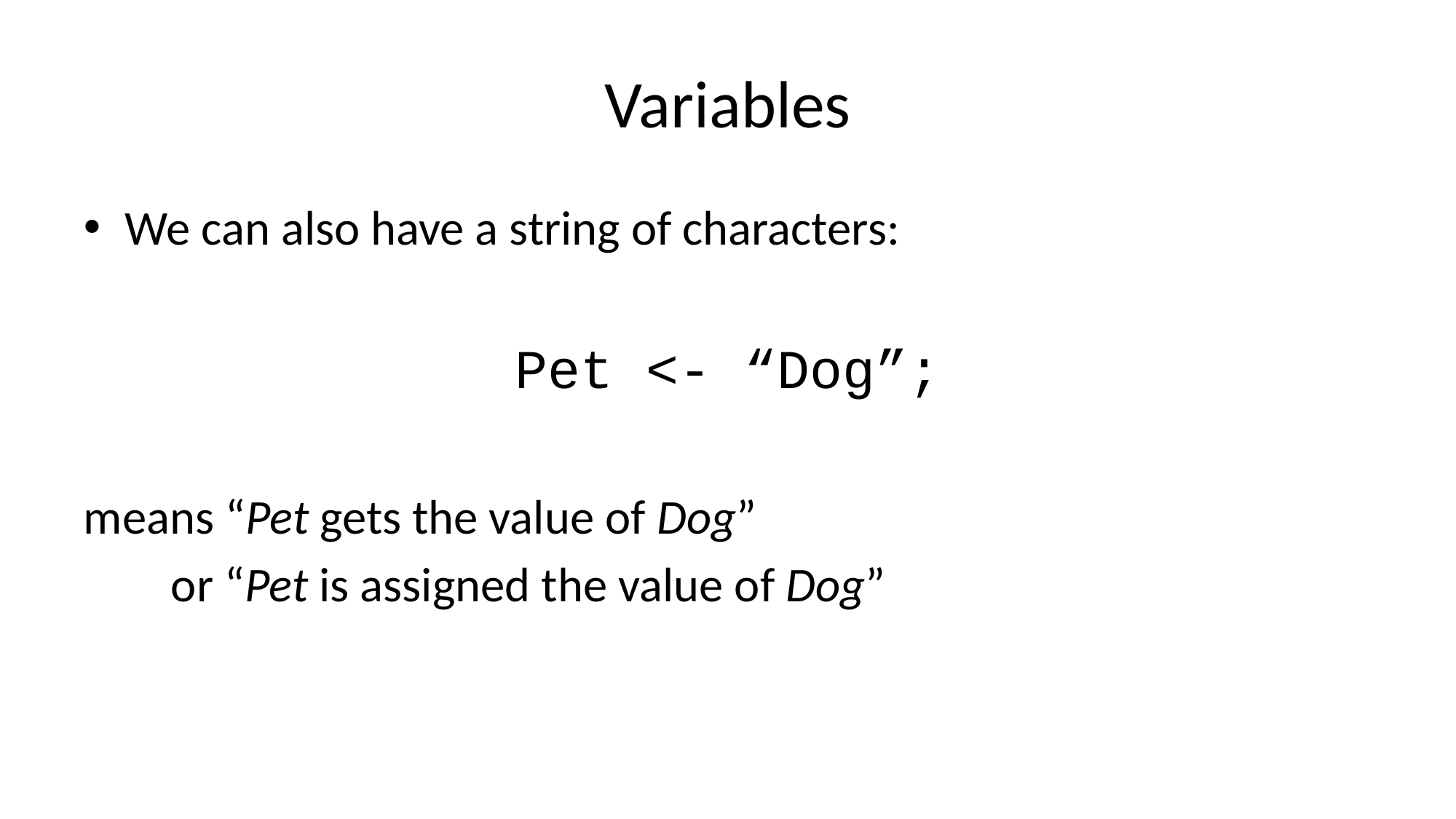

# Variables
We can also have a string of characters:

Pet <- “Dog”;

means “Pet gets the value of Dog”
        or “Pet is assigned the value of Dog”